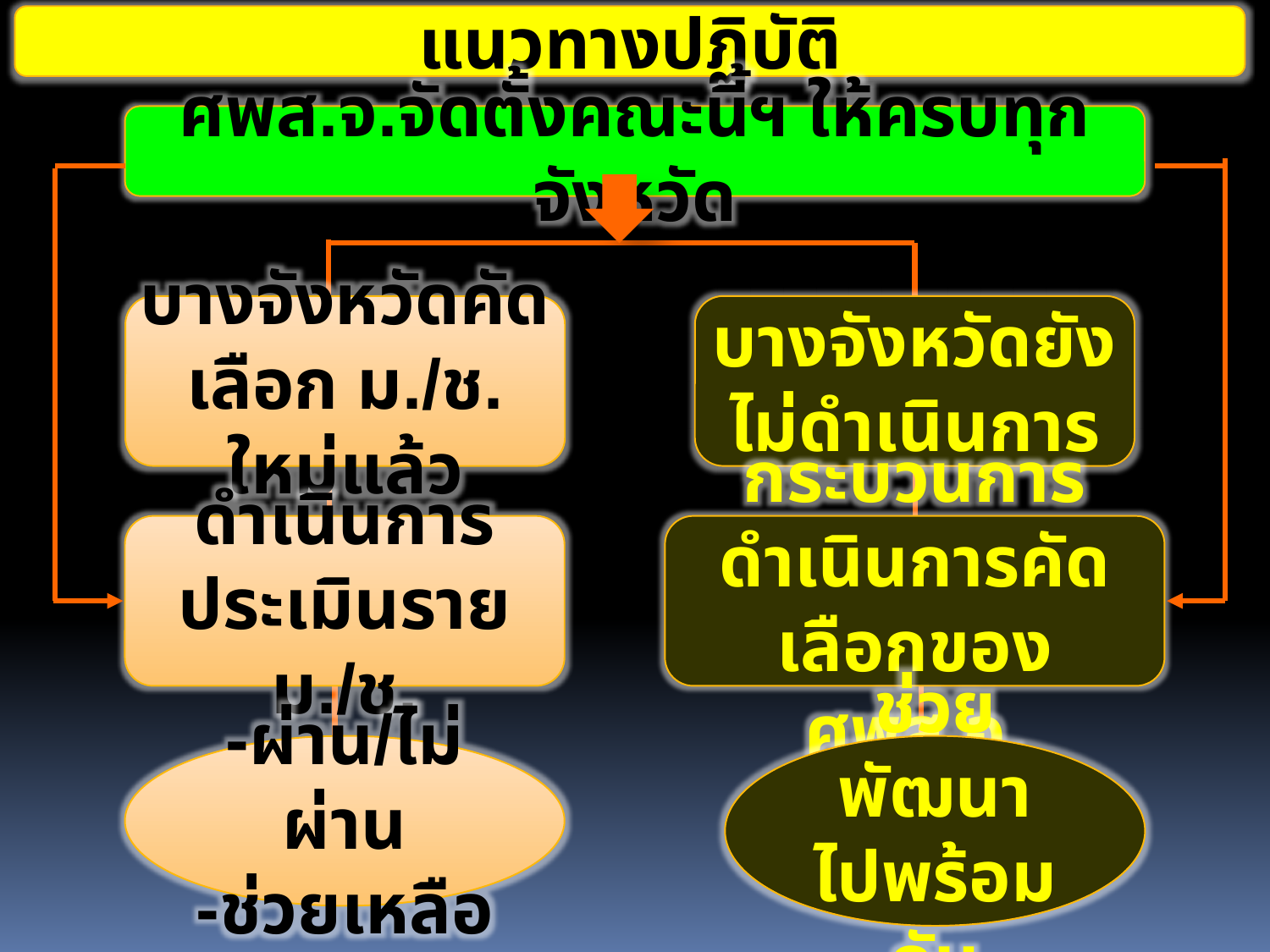

แนวทางปฏิบัติ
ศพส.จ.จัดตั้งคณะนี้ฯ ให้ครบทุกจังหวัด

บางจังหวัดคัดเลือก ม./ช. ใหม่แล้ว
บางจังหวัดยังไม่ดำเนินการ
ดำเนินการประเมินราย ม./ช.
กระบวนการดำเนินการคัดเลือกของ ศพส.อ.
-ผ่าน/ไม่ผ่าน
-ช่วยเหลือ
ช่วยพัฒนา
ไปพร้อมกัน